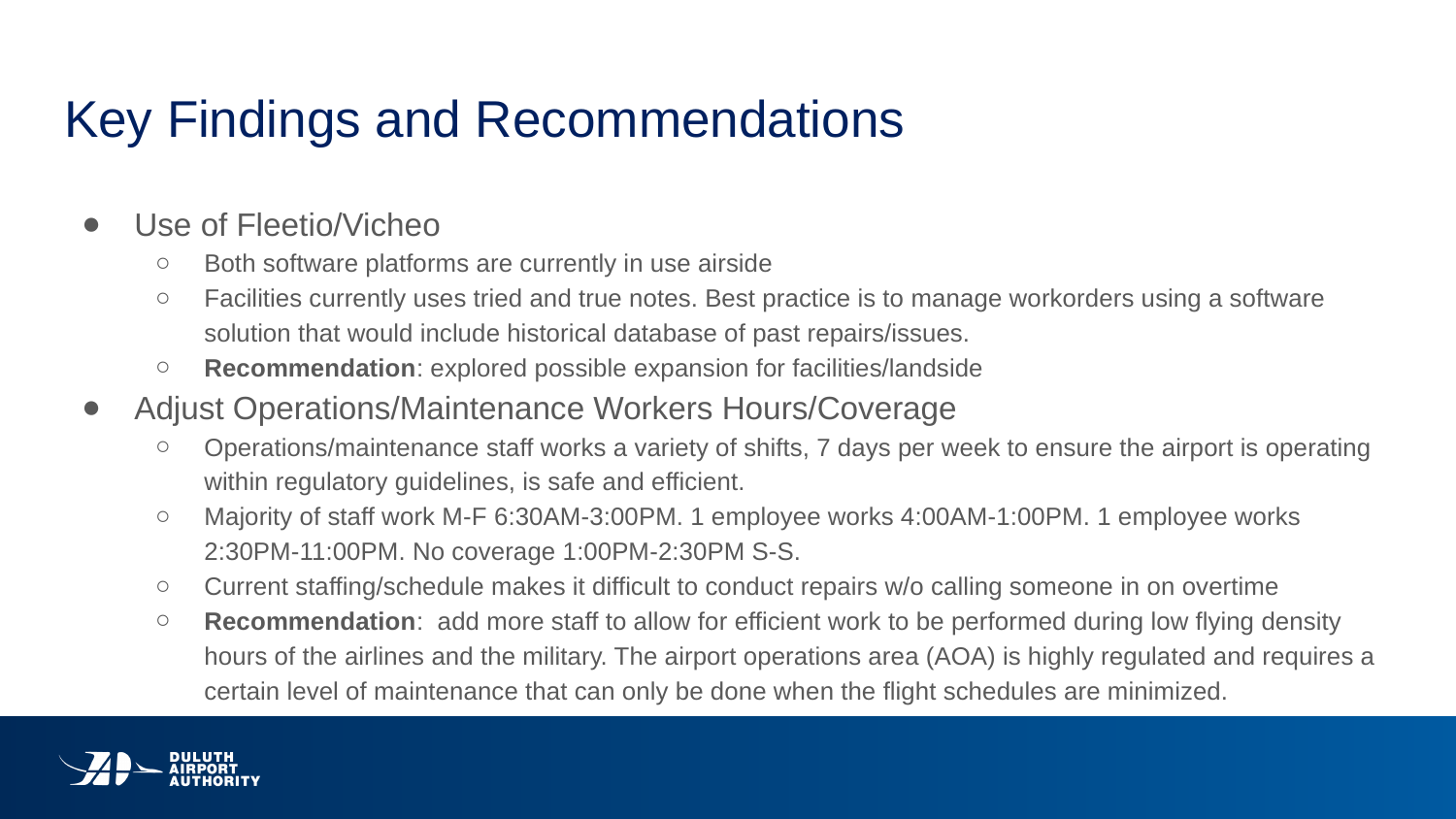

# Key Findings and Recommendations
Use of Fleetio/Vicheo
Both software platforms are currently in use airside
Facilities currently uses tried and true notes. Best practice is to manage workorders using a software solution that would include historical database of past repairs/issues.
Recommendation: explored possible expansion for facilities/landside
Adjust Operations/Maintenance Workers Hours/Coverage
Operations/maintenance staff works a variety of shifts, 7 days per week to ensure the airport is operating within regulatory guidelines, is safe and efficient.
Majority of staff work M-F 6:30AM-3:00PM. 1 employee works 4:00AM-1:00PM. 1 employee works 2:30PM-11:00PM. No coverage 1:00PM-2:30PM S-S.
Current staffing/schedule makes it difficult to conduct repairs w/o calling someone in on overtime
Recommendation:  add more staff to allow for efficient work to be performed during low flying density hours of the airlines and the military. The airport operations area (AOA) is highly regulated and requires a certain level of maintenance that can only be done when the flight schedules are minimized.